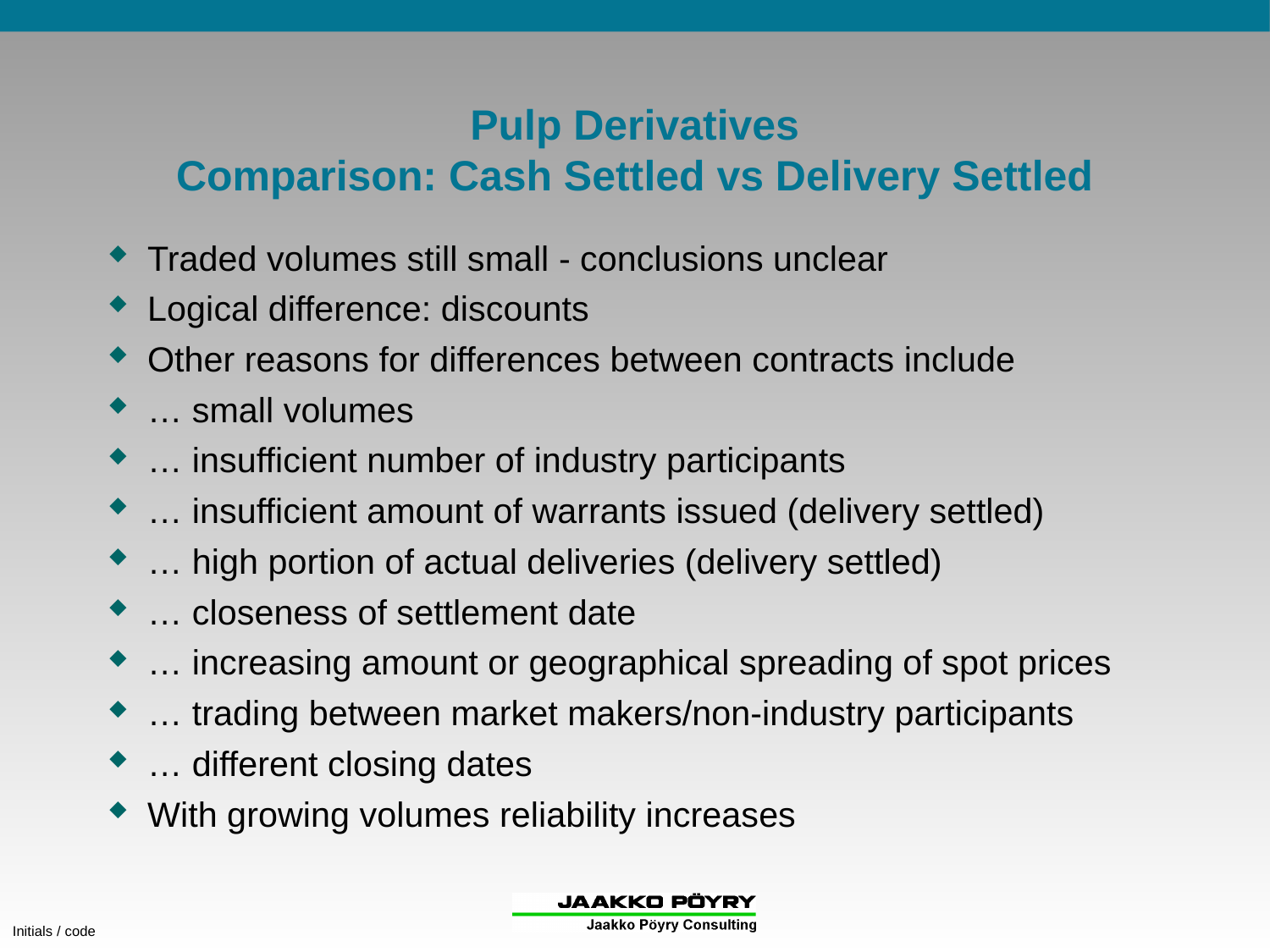

# Pulp Derivatives Comparison: Cash Settled vs Delivery Settled
Traded volumes still small - conclusions unclear
Logical difference: discounts
Other reasons for differences between contracts include
… small volumes
… insufficient number of industry participants
… insufficient amount of warrants issued (delivery settled)
… high portion of actual deliveries (delivery settled)
… closeness of settlement date
… increasing amount or geographical spreading of spot prices
… trading between market makers/non-industry participants
… different closing dates
With growing volumes reliability increases
Initials / code